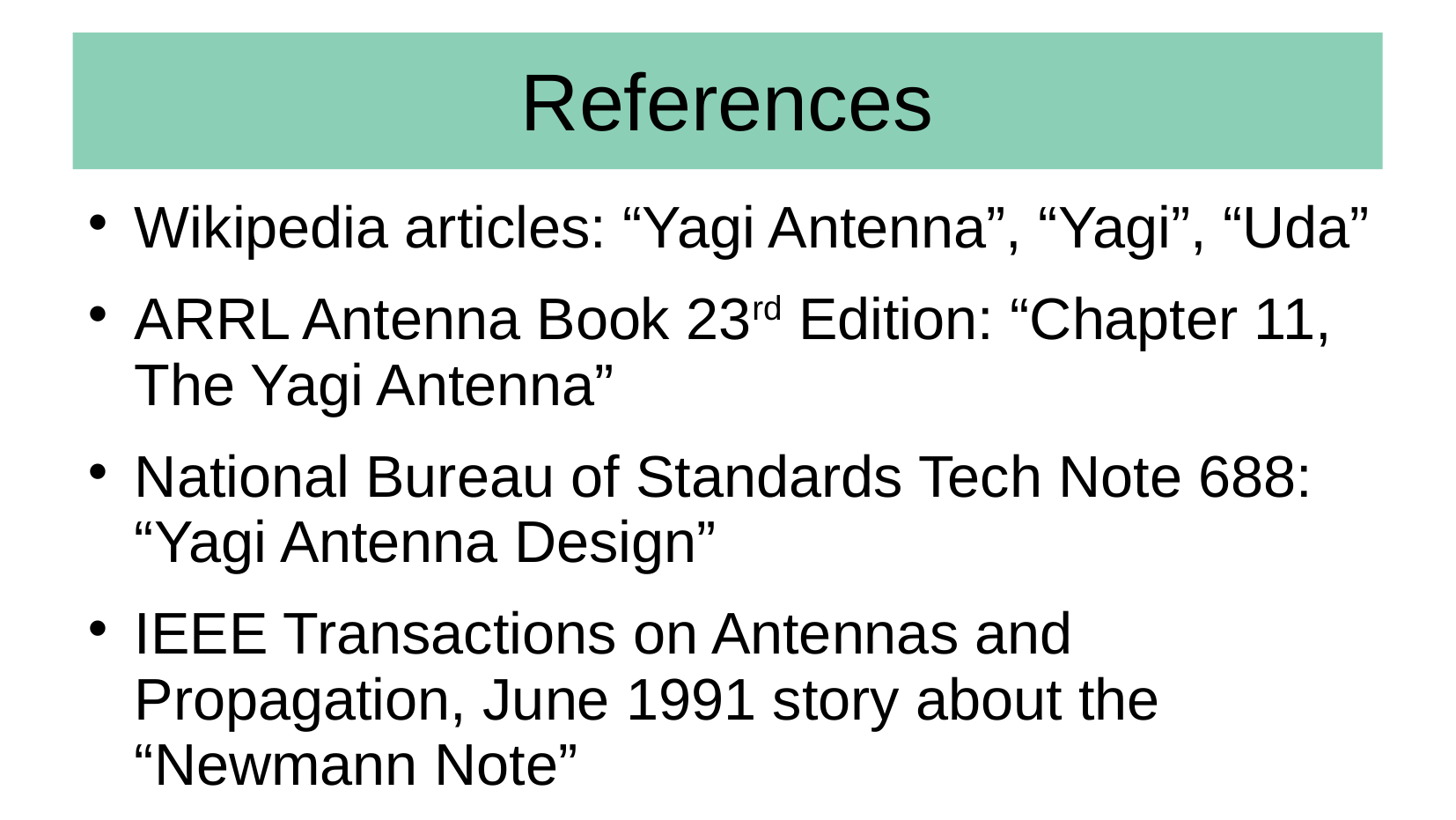

# References
Wikipedia articles: “Yagi Antenna”, “Yagi”, “Uda”
ARRL Antenna Book 23rd Edition: “Chapter 11, The Yagi Antenna”
National Bureau of Standards Tech Note 688: “Yagi Antenna Design”
IEEE Transactions on Antennas and Propagation, June 1991 story about the “Newmann Note”
“Yagi Antenna Design” by Dr. James L. Lawson